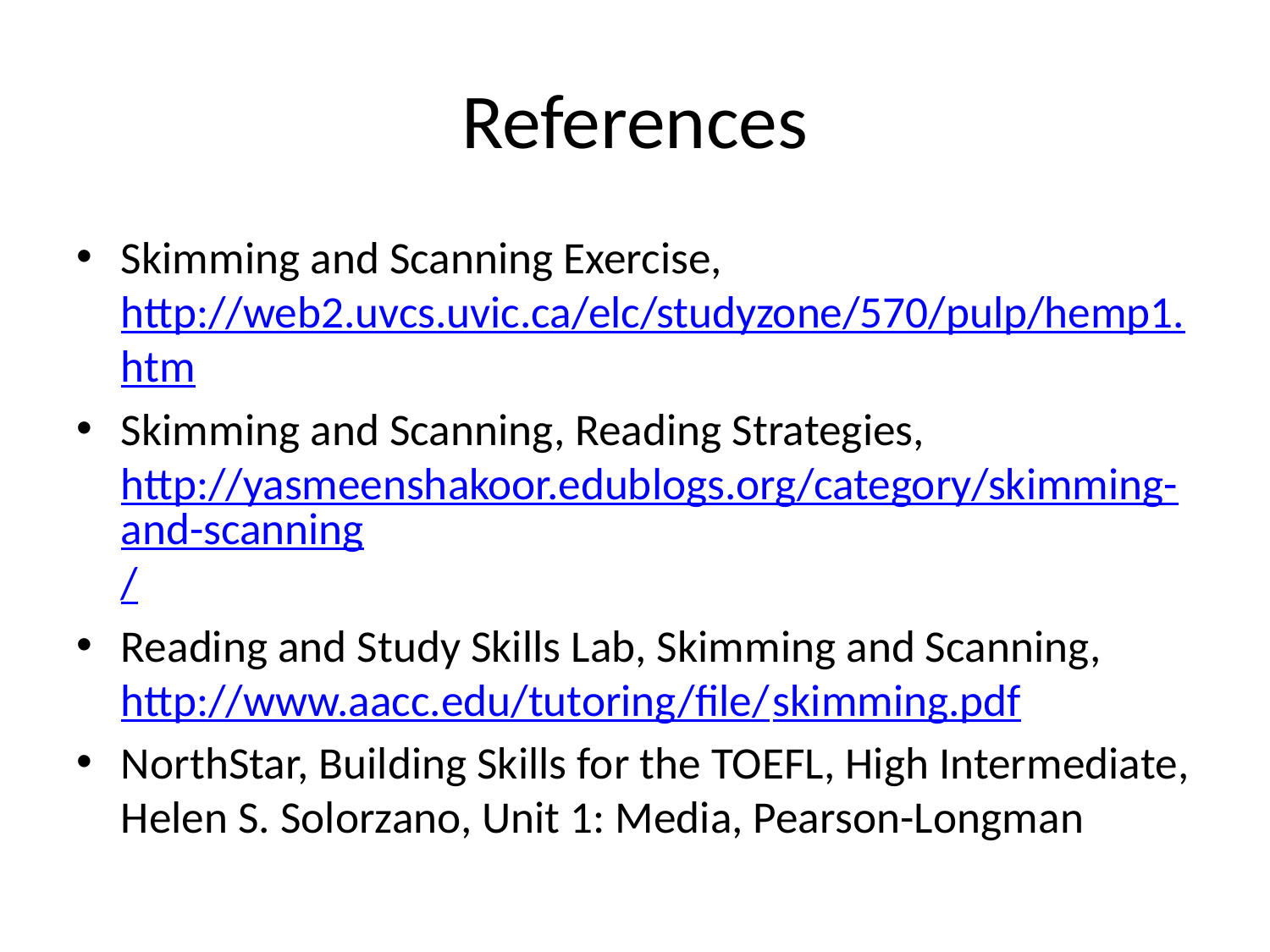

# References
Skimming and Scanning Exercise, http://web2.uvcs.uvic.ca/elc/studyzone/570/pulp/hemp1.htm
Skimming and Scanning, Reading Strategies, http://yasmeenshakoor.edublogs.org/category/skimming-and-scanning/
Reading and Study Skills Lab, Skimming and Scanning, http://www.aacc.edu/tutoring/file/skimming.pdf
NorthStar, Building Skills for the TOEFL, High Intermediate, Helen S. Solorzano, Unit 1: Media, Pearson-Longman